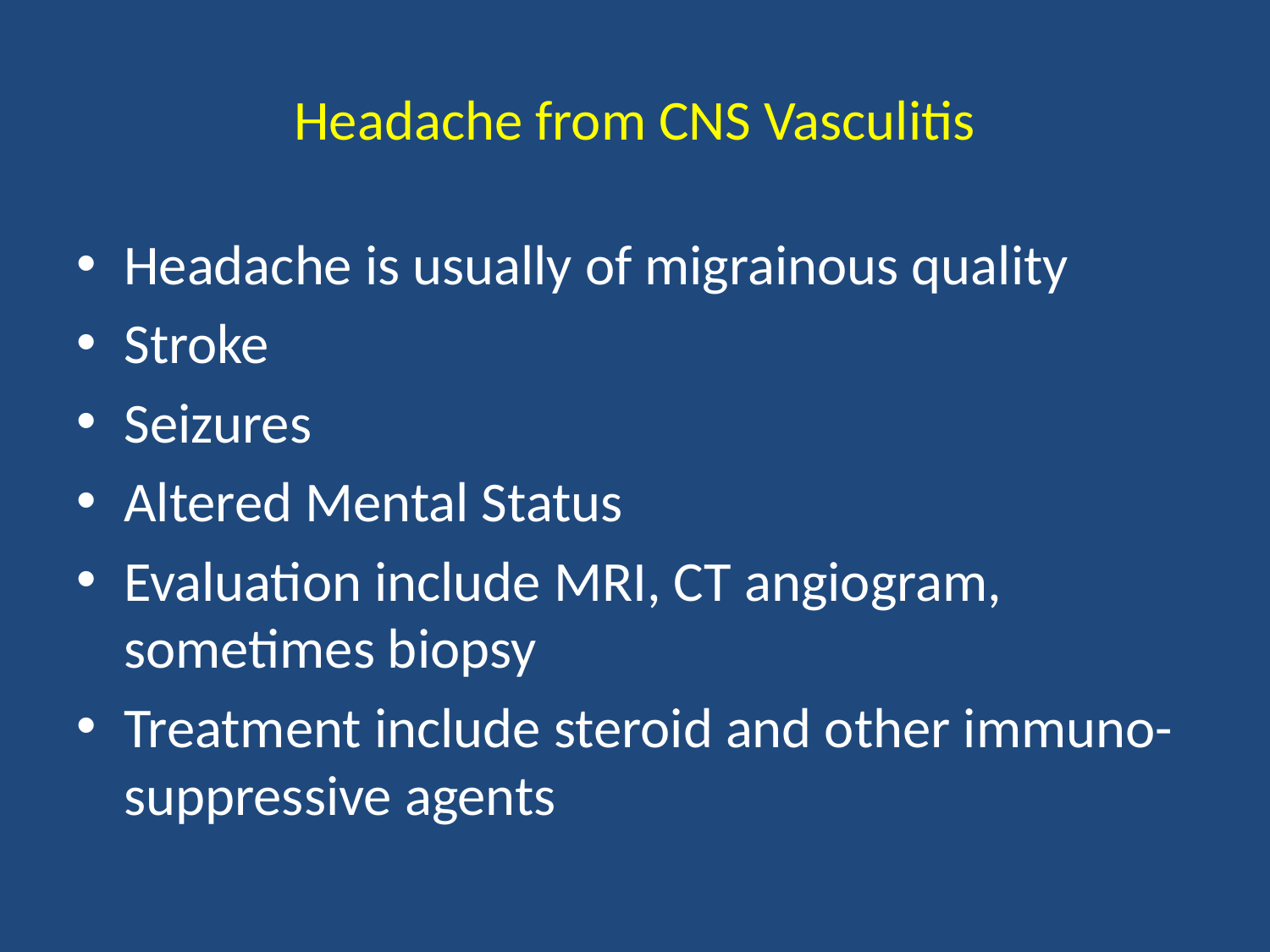

# Headache from CNS Vasculitis
Headache is usually of migrainous quality
Stroke
Seizures
Altered Mental Status
Evaluation include MRI, CT angiogram, sometimes biopsy
Treatment include steroid and other immuno-suppressive agents